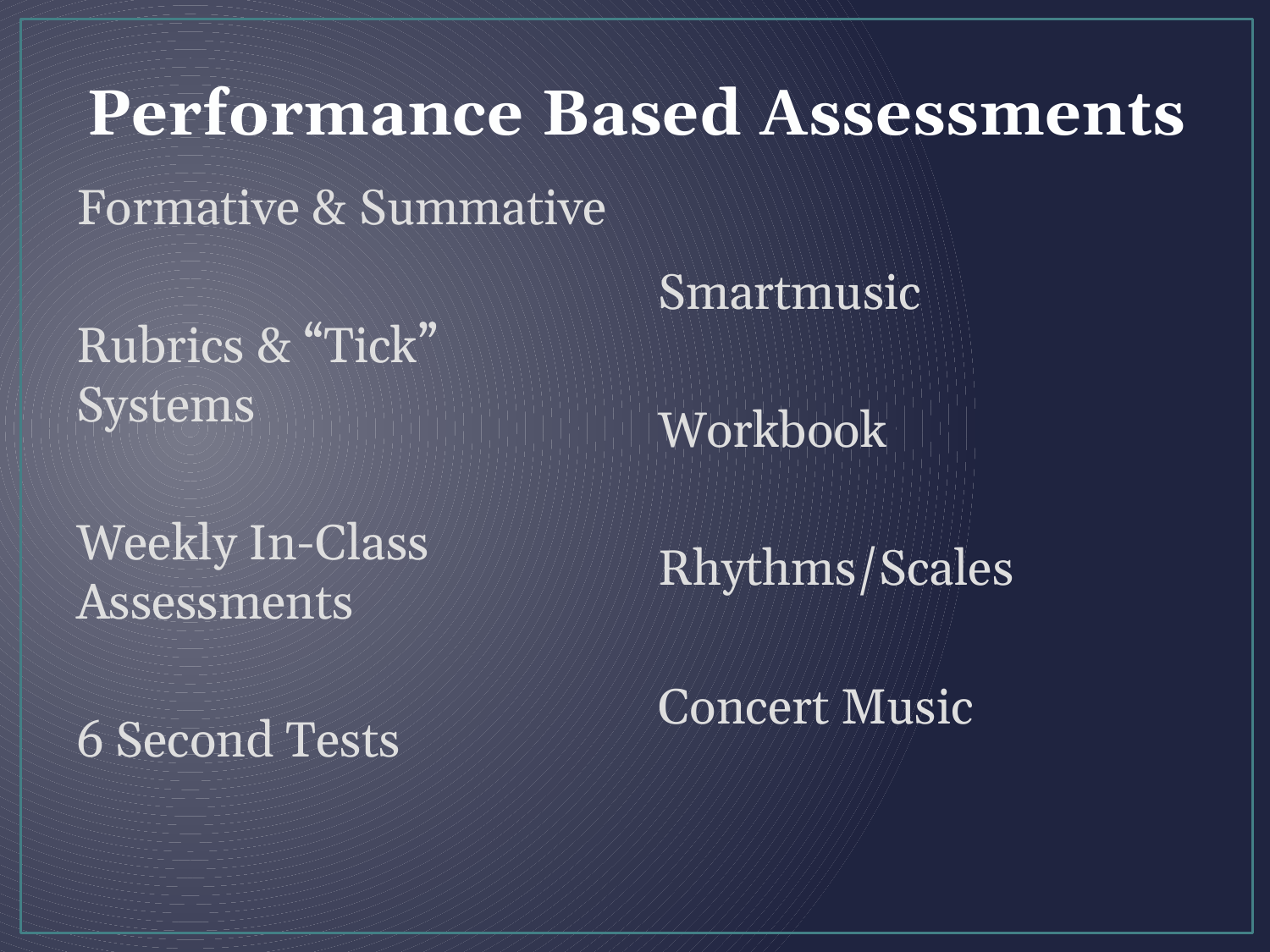

# Performance Based Assessments
Formative & Summative

Rubrics & “Tick” Systems

Weekly In-Class Assessments

6 Second Tests

Smartmusic

Workbook

Rhythms/Scales

Concert Music